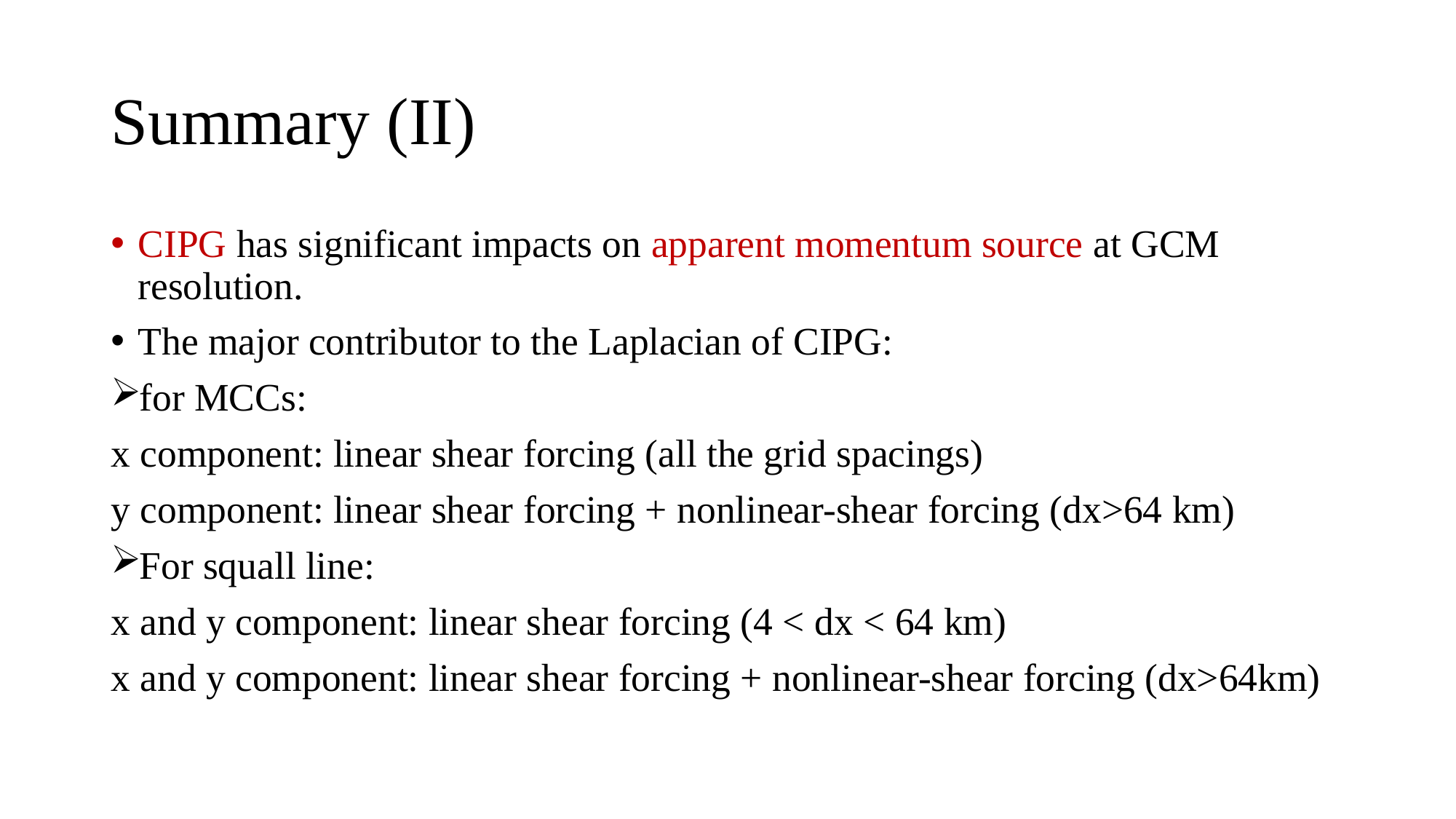

# Summary (II)
CIPG has significant impacts on apparent momentum source at GCM resolution.
The major contributor to the Laplacian of CIPG:
for MCCs:
x component: linear shear forcing (all the grid spacings)
y component: linear shear forcing + nonlinear-shear forcing (dx>64 km)
For squall line:
x and y component: linear shear forcing (4 < dx < 64 km)
x and y component: linear shear forcing + nonlinear-shear forcing (dx>64km)